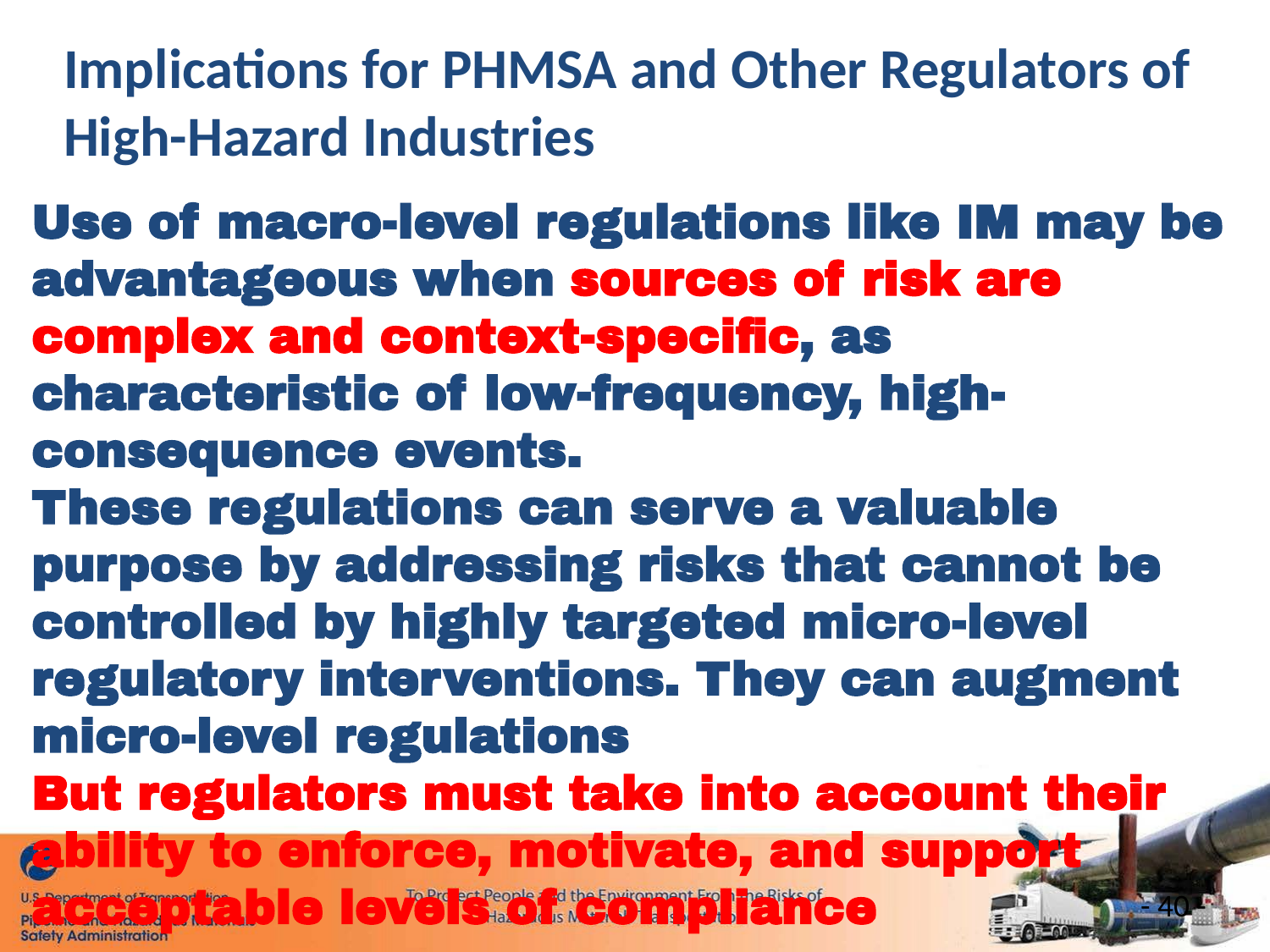

- 40 -
# Implications for PHMSA and Other Regulators of High-Hazard Industries
Use of macro-level regulations like IM may be advantageous when sources of risk are complex and context-specific, as characteristic of low-frequency, high-consequence events.
These regulations can serve a valuable purpose by addressing risks that cannot be controlled by highly targeted micro-level regulatory interventions. They can augment micro-level regulations
But regulators must take into account their ability to enforce, motivate, and support acceptable levels of compliance